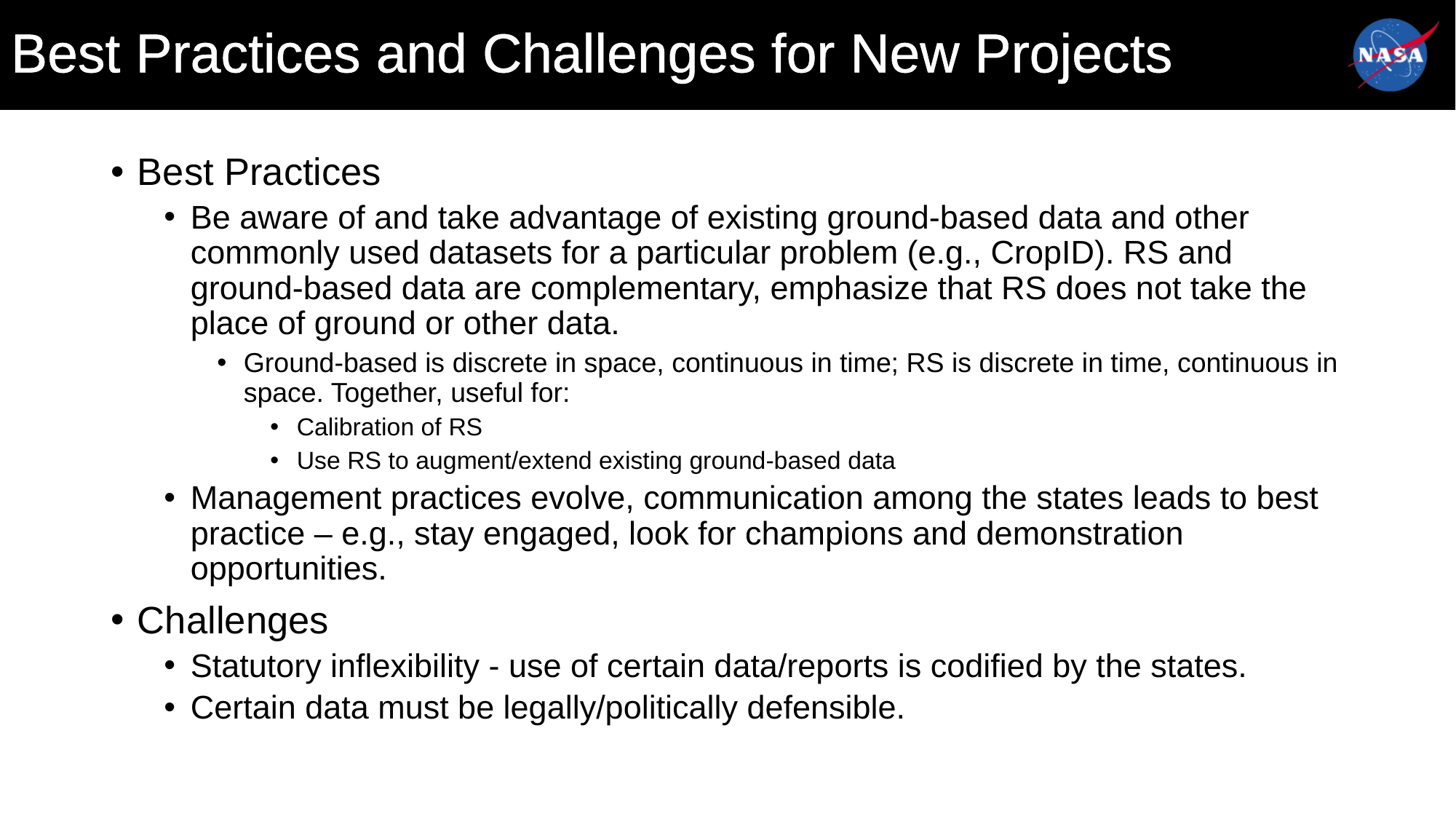

# Best Practices and Challenges for New Projects
Best Practices
Be aware of and take advantage of existing ground-based data and other commonly used datasets for a particular problem (e.g., CropID). RS and ground-based data are complementary, emphasize that RS does not take the place of ground or other data.
Ground-based is discrete in space, continuous in time; RS is discrete in time, continuous in space. Together, useful for:
Calibration of RS
Use RS to augment/extend existing ground-based data
Management practices evolve, communication among the states leads to best practice – e.g., stay engaged, look for champions and demonstration opportunities.
Challenges
Statutory inflexibility - use of certain data/reports is codified by the states.
Certain data must be legally/politically defensible.